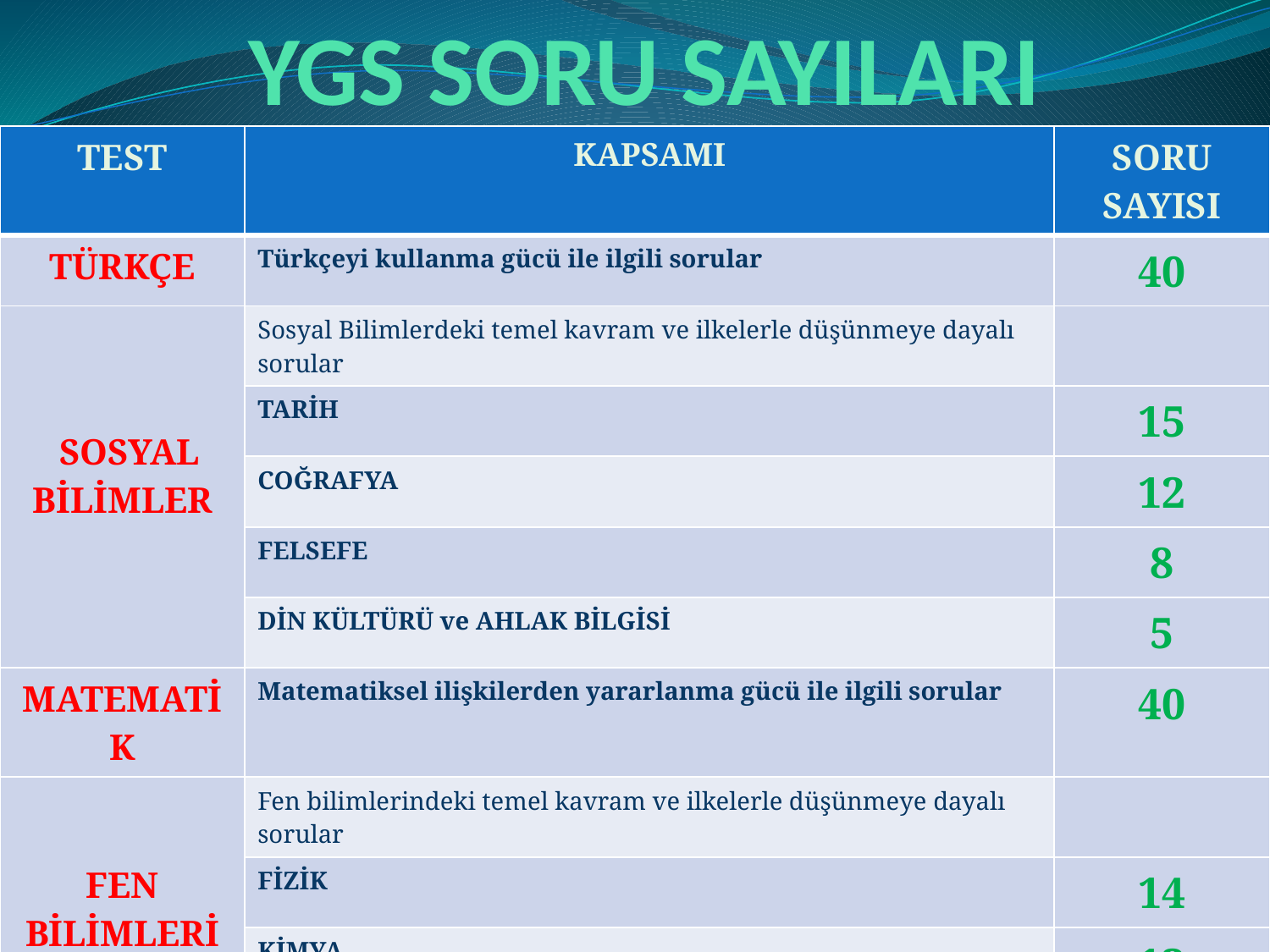

# YGS SORU SAYILARI
| TEST | KAPSAMI | SORU SAYISI |
| --- | --- | --- |
| TÜRKÇE | Türkçeyi kullanma gücü ile ilgili sorular | 40 |
| SOSYAL BİLİMLER | Sosyal Bilimlerdeki temel kavram ve ilkelerle düşünmeye dayalı sorular |  |
|  | TARİH | 15 |
|  | COĞRAFYA | 12 |
|  | FELSEFE | 8 |
|  | DİN KÜLTÜRÜ ve AHLAK BİLGİSİ | 5 |
| MATEMATİK | Matematiksel ilişkilerden yararlanma gücü ile ilgili sorular | 40 |
| FEN BİLİMLERİ | Fen bilimlerindeki temel kavram ve ilkelerle düşünmeye dayalı sorular |  |
|  | FİZİK | 14 |
|  | KİMYA | 13 |
|  | BİYOLOJİ | 13 |